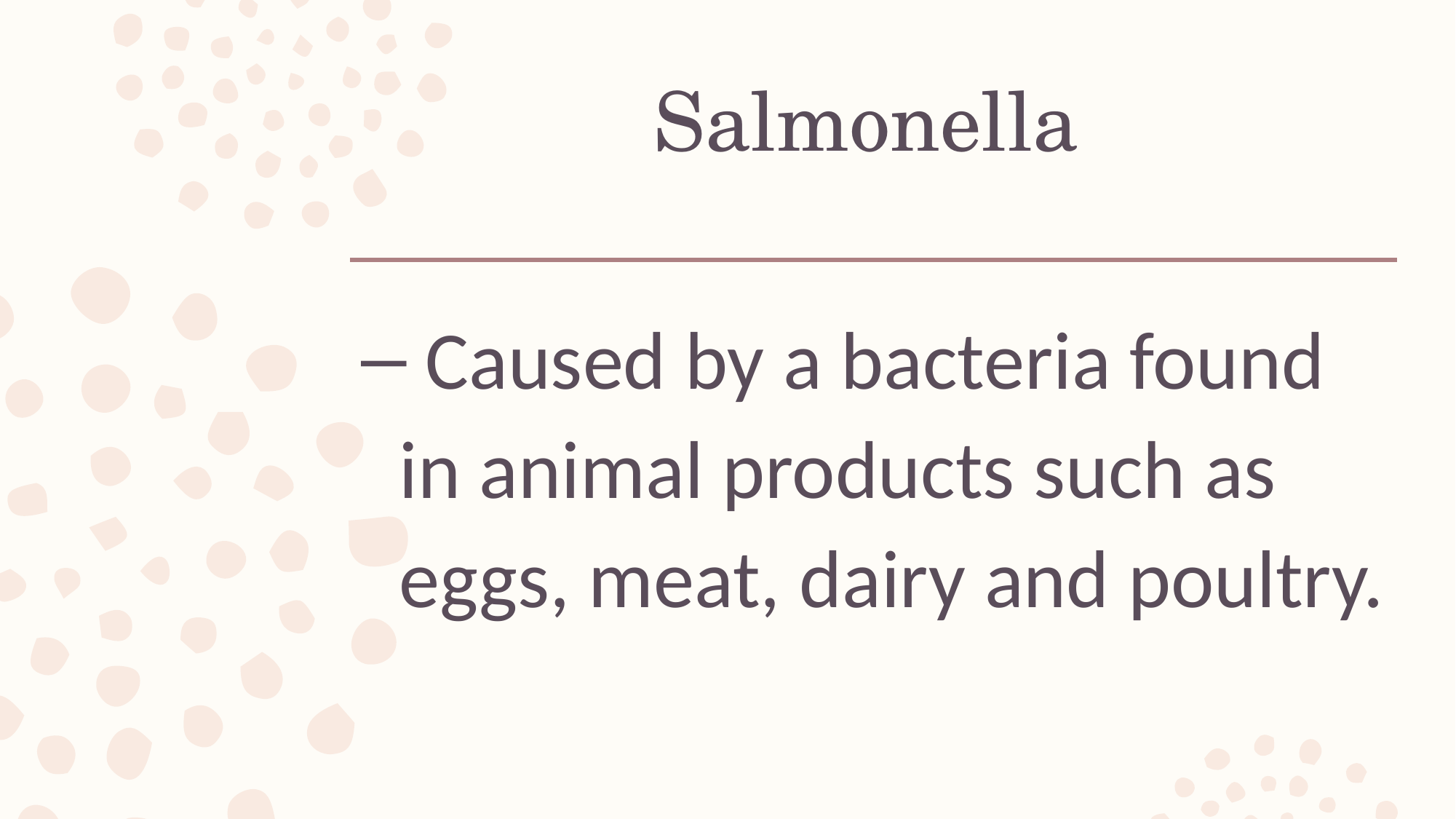

# Salmonella
 Caused by a bacteria found in animal products such as eggs, meat, dairy and poultry.